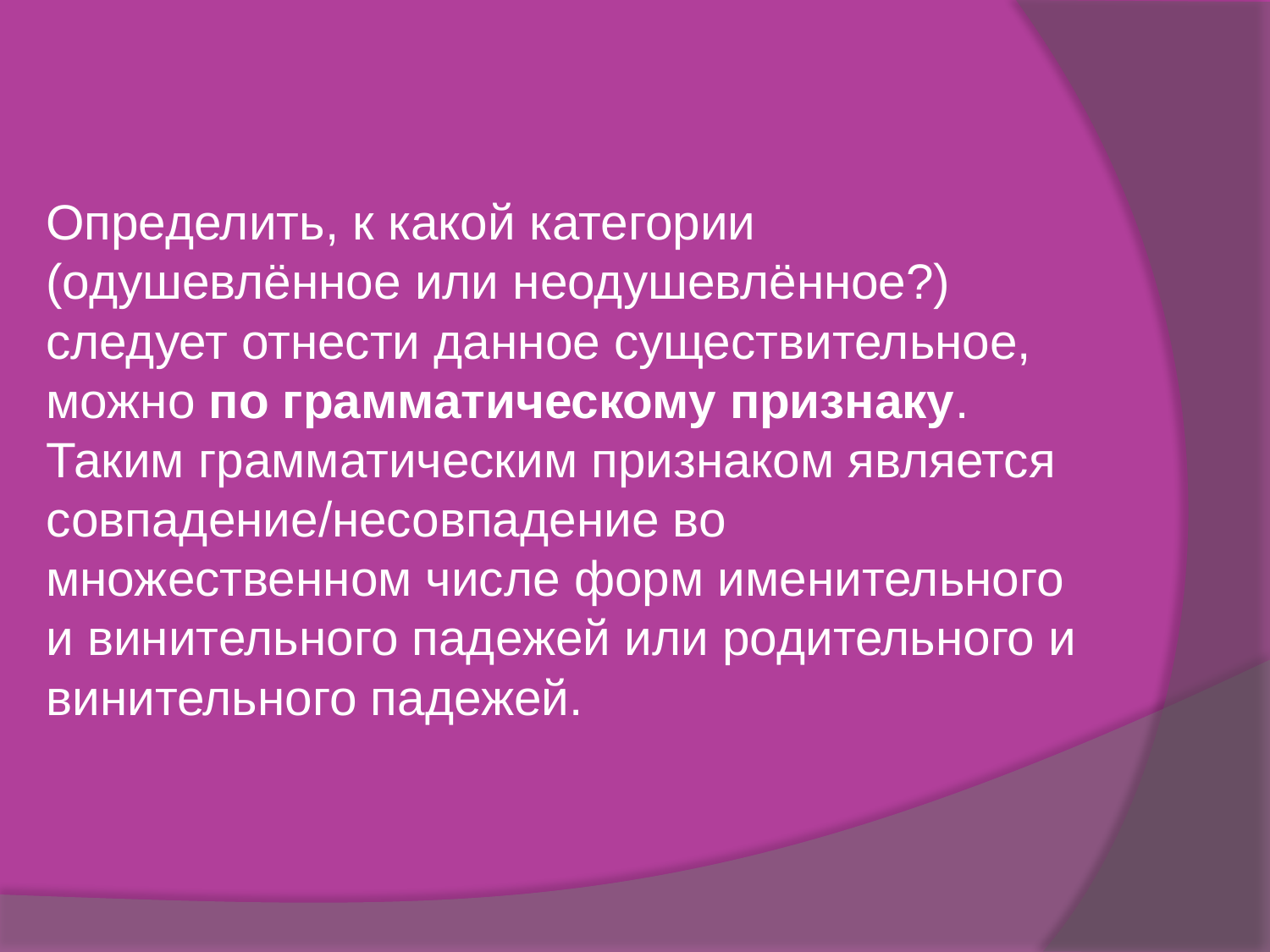

# Определить, к какой категории (одушевлённое или неодушевлённое?) следует отнести данное существительное, можно по грамматическому признаку. Таким грамматическим признаком является совпадение/несовпадение во множественном числе форм именительного и винительного падежей или родительного и винительного падежей.